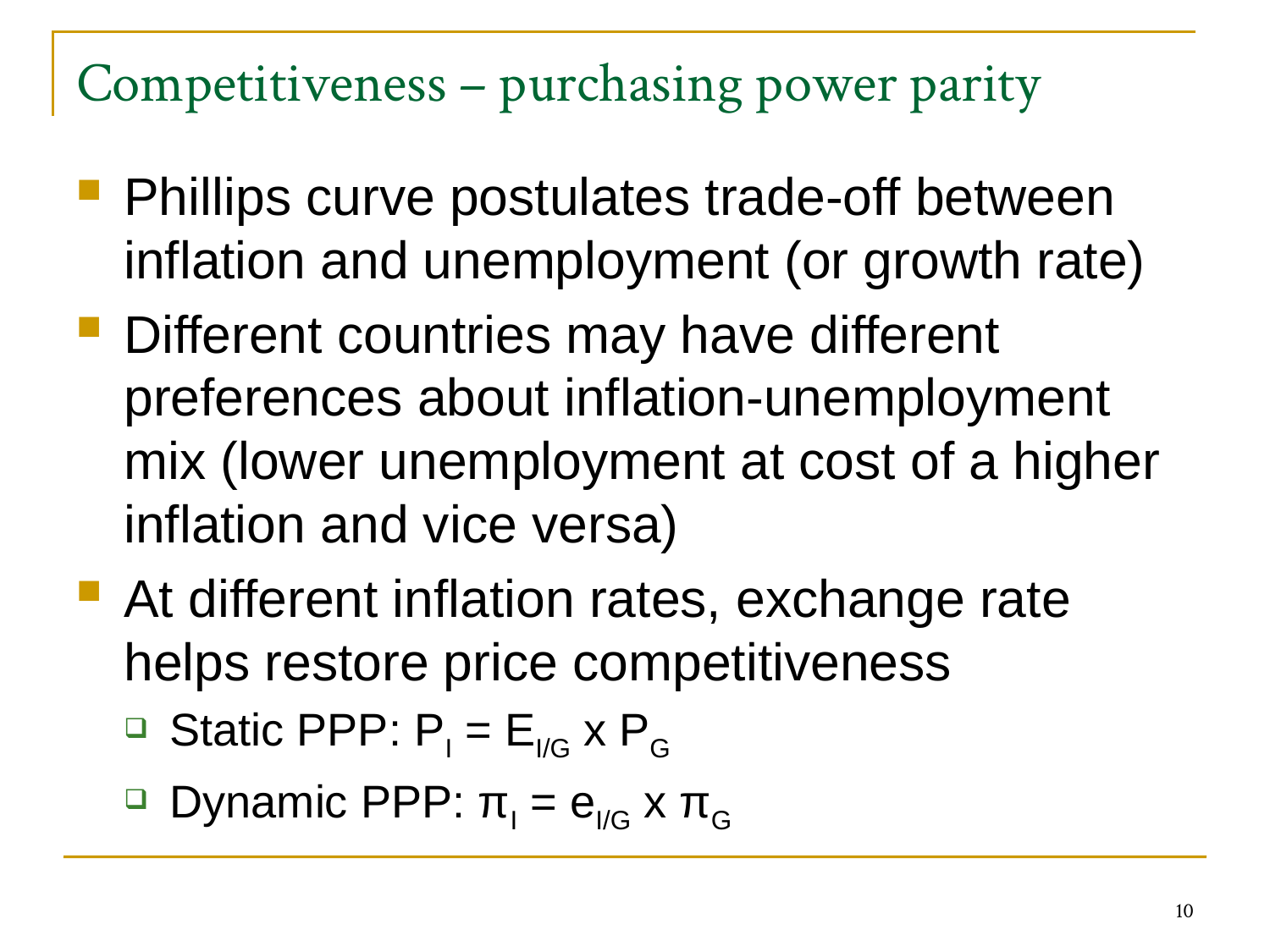

# Competitiveness – purchasing power parity
Phillips curve postulates trade-off between inflation and unemployment (or growth rate)
Different countries may have different preferences about inflation-unemployment mix (lower unemployment at cost of a higher inflation and vice versa)
At different inflation rates, exchange rate helps restore price competitiveness
Static PPP: PI = EI/G x PG
Dynamic PPP: πI = eI/G x πG
10